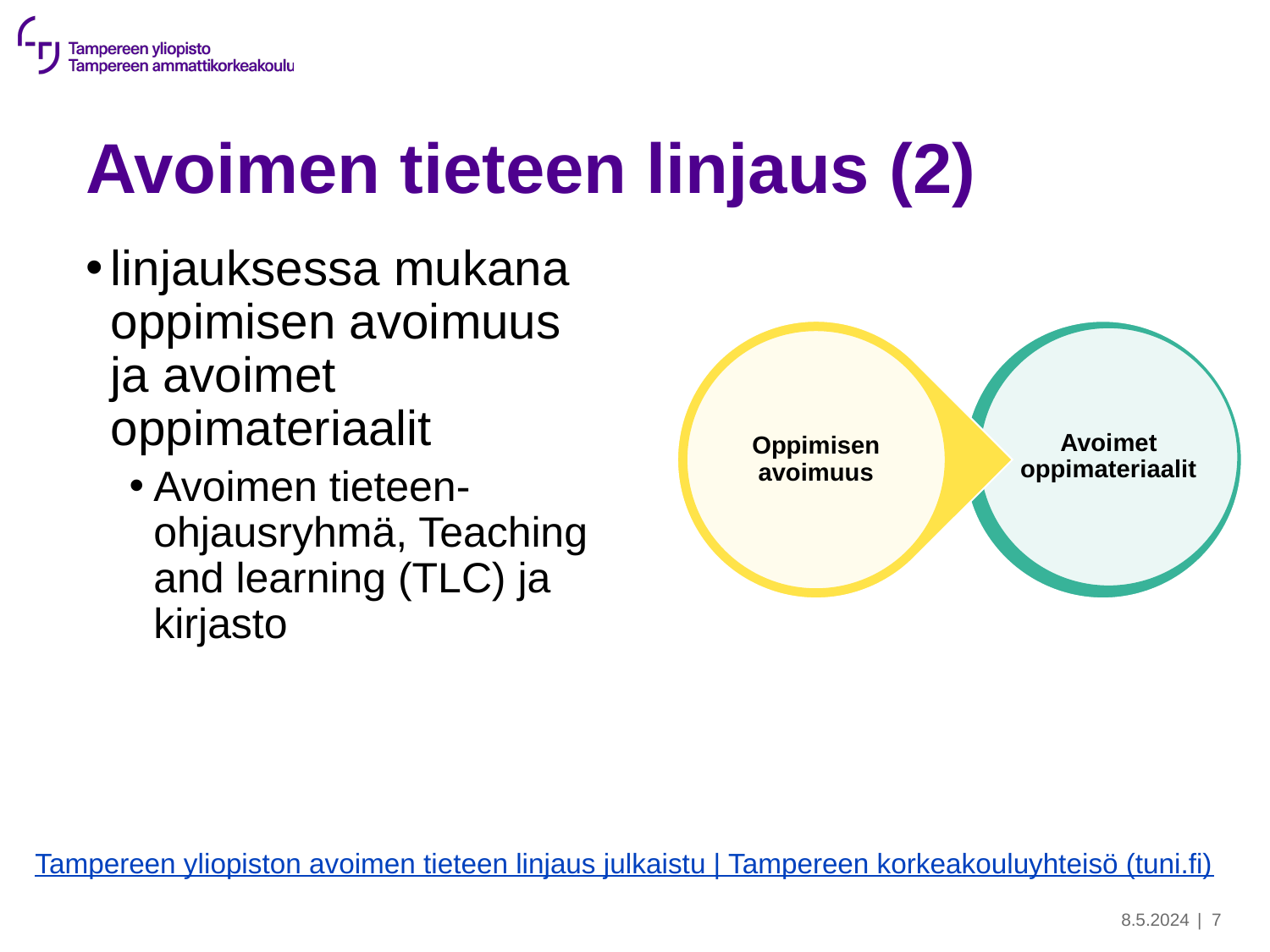

# Avoimen tieteen linjaus (2)
Avoimet oppimateriaalit
Oppimisen avoimuus
linjauksessa mukana oppimisen avoimuus ja avoimet oppimateriaalit
Avoimen tieteen-ohjausryhmä, Teaching and learning (TLC) ja kirjasto

Tampereen yliopiston avoimen tieteen linjaus julkaistu | Tampereen korkeakouluyhteisö (tuni.fi)
8.5.2024
|  7